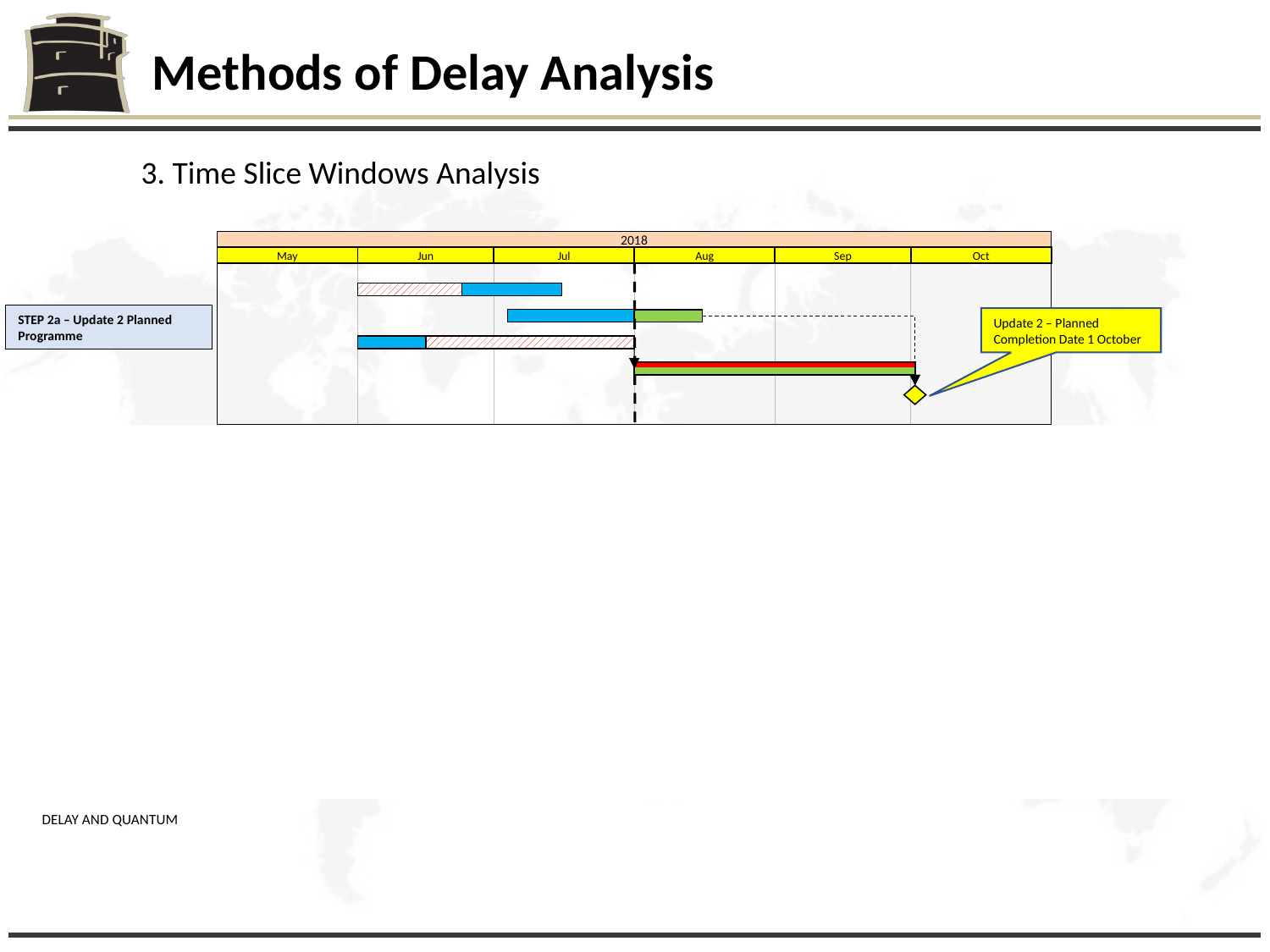

Methods of Delay Analysis
3. Time Slice Windows Analysis
2018
May
Jun
Jul
Aug
Sep
Oct

Delay
B1 - Substructure

B1 - Superstructure
B2 - Substructure
B2 - Substructure
B2 - Superstructure

Project Completion
Delay
B1 - Substructure

B1 - Superstructure
B2 - Substructure
B2 - Substructure
B2 - Substructure
B2 - Superstructure

Project Completion
STEP 2a – Update 2 Planned Programme
Update 2 – Planned Completion Date 1 October

STEP 2b – Update 3 Planned Programme
Update 3 – Planned Completion Date 1 October (no delay)
An analysis of the project’s facts on 1 September:
There was no change in the planned completion date between updates 2 and 3.
Accordingly, there was no critical delay in the window.
DELAY AND QUANTUM